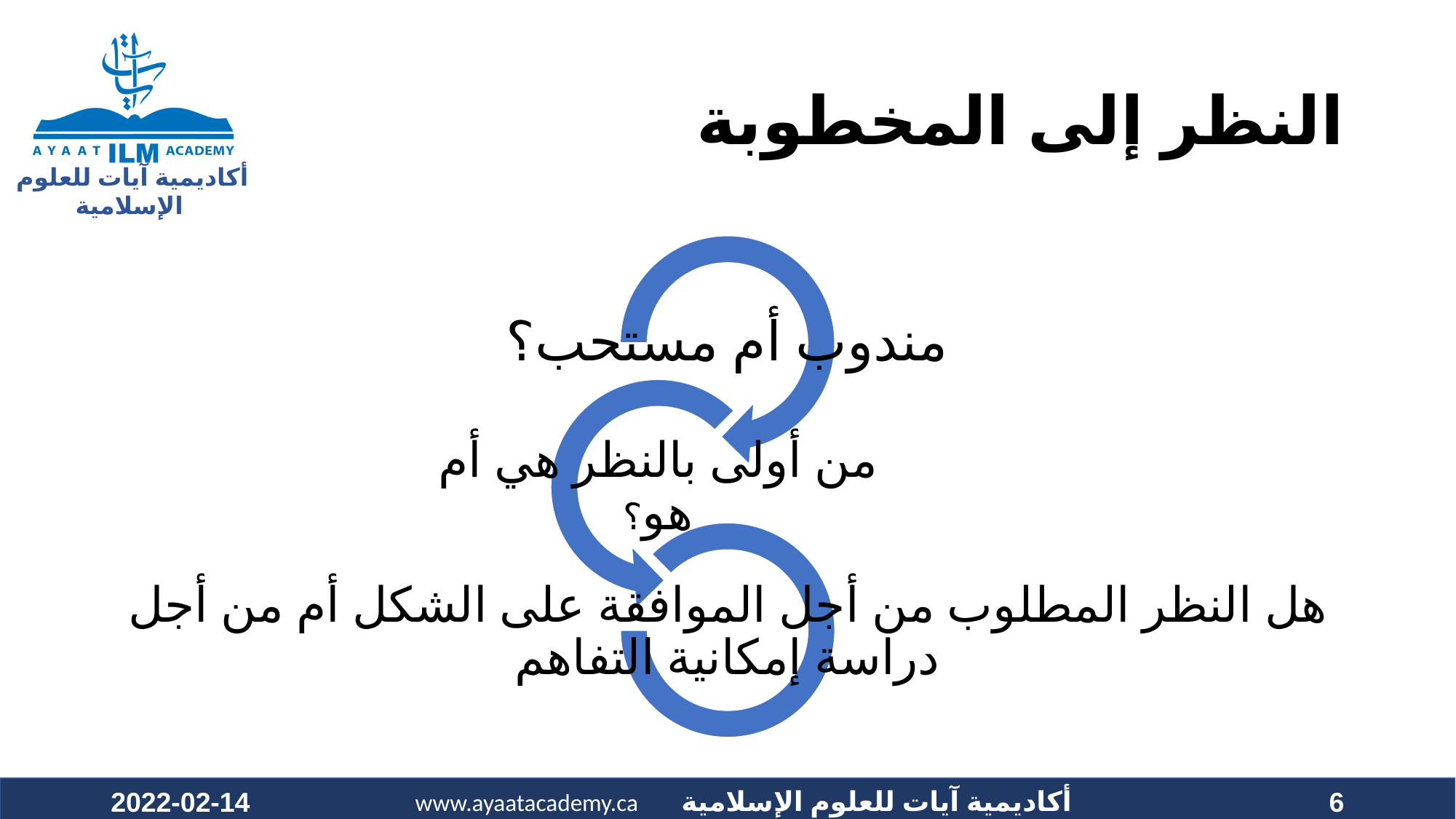

# النظر إلى المخطوبة
مندوب أم مستحب؟
من أولى بالنظر هي أم هو؟
هل النظر المطلوب من أجل الموافقة على الشكل أم من أجل دراسة إمكانية التفاهم
2022-02-14
6